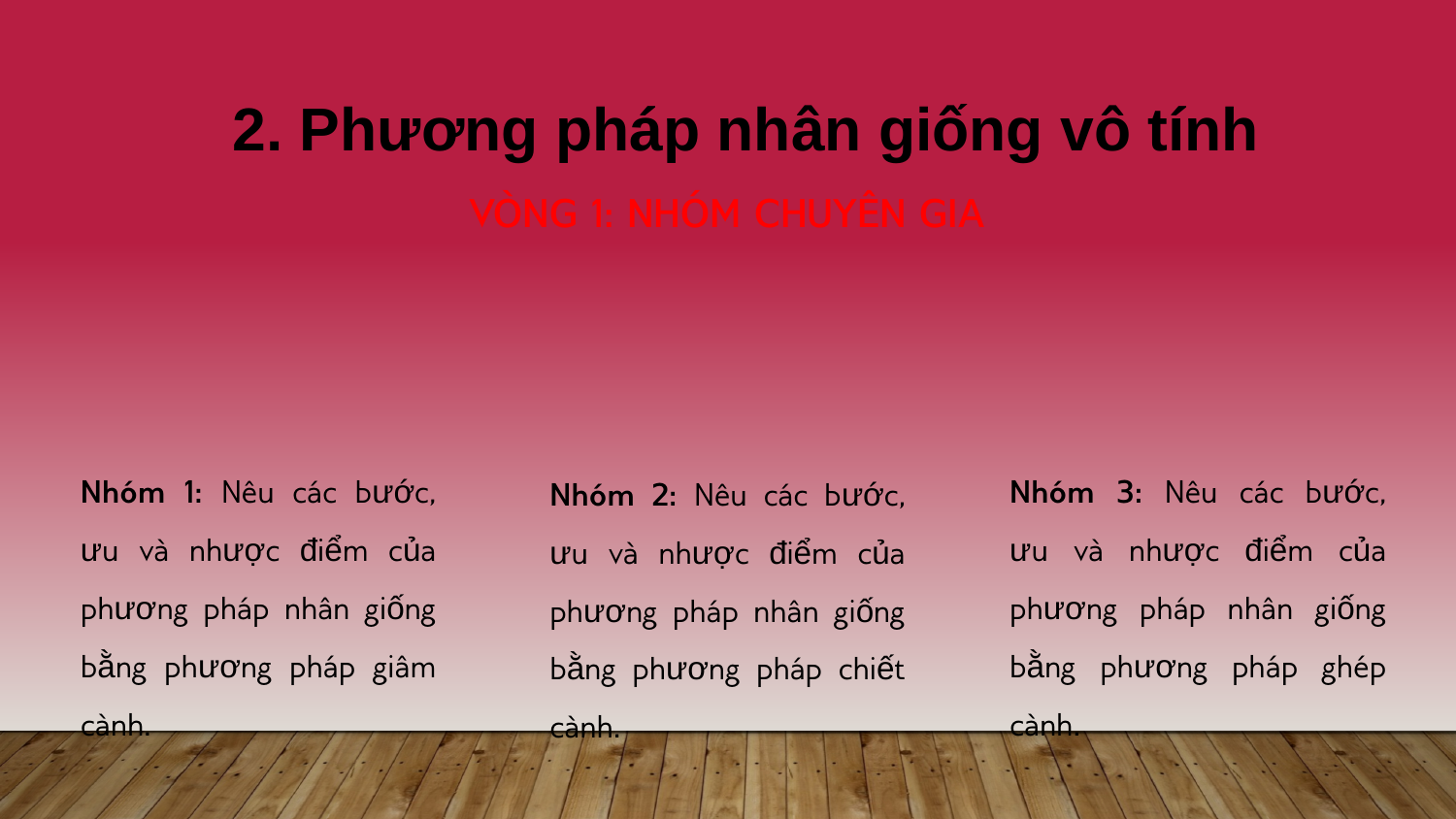

2. Phương pháp nhân giống vô tính
VÒNG 1: NHÓM CHUYÊN GIA
Nhóm 3: Nêu các bước, ưu và nhược điểm của phương pháp nhân giống bằng phương pháp ghép cành.
Nhóm 1: Nêu các bước, ưu và nhược điểm của phương pháp nhân giống bằng phương pháp giâm cành.
Nhóm 2: Nêu các bước, ưu và nhược điểm của phương pháp nhân giống bằng phương pháp chiết cành.